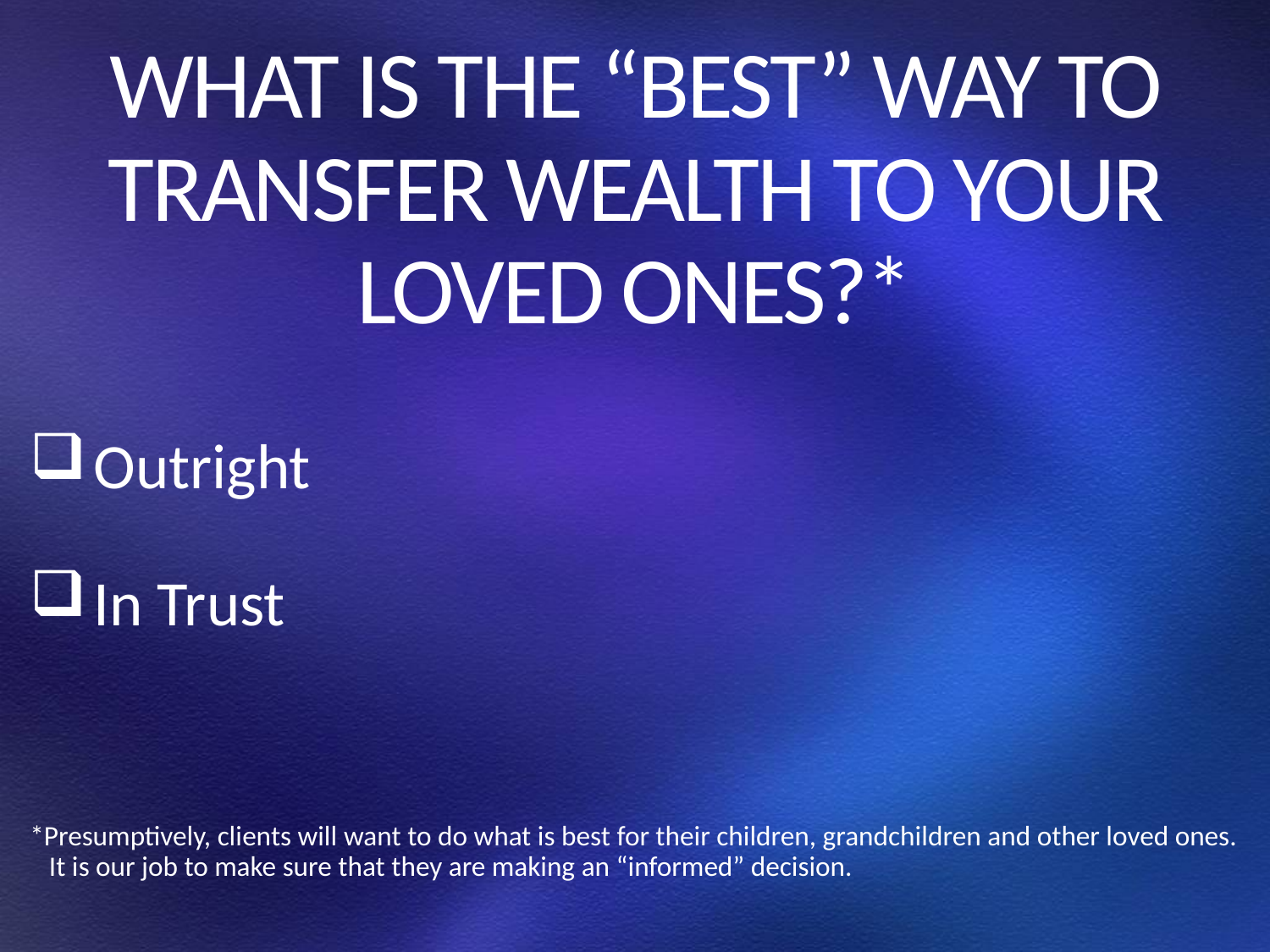

# WHAT IS THE “BEST” WAY TO TRANSFER WEALTH TO YOUR LOVED ONES?*
Outright

In Trust

*Presumptively, clients will want to do what is best for their children, grandchildren and other loved ones.        It is our job to make sure that they are making an “informed” decision.